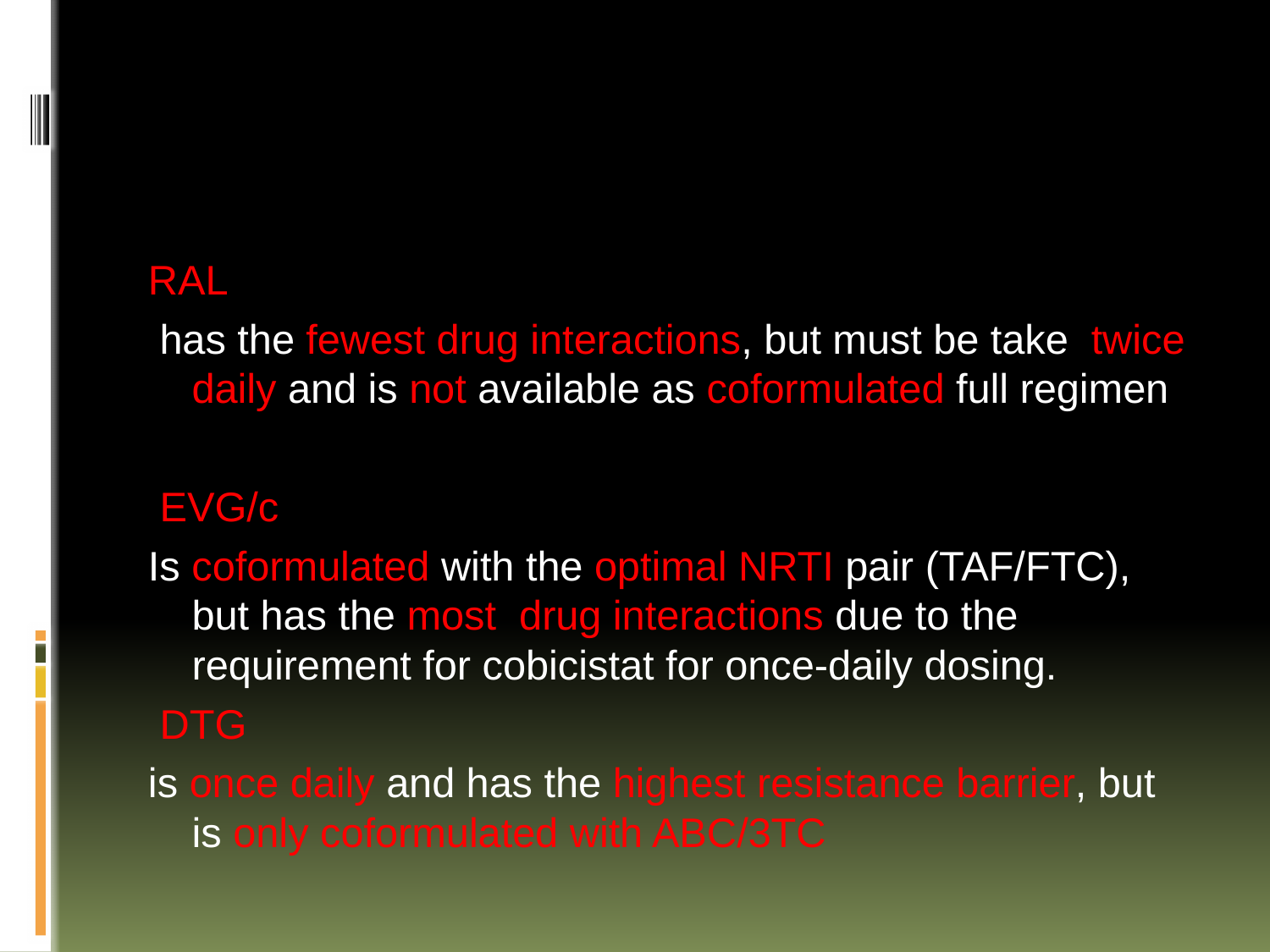

#
RAL
 has the fewest drug interactions, but must be take  twice daily and is not available as coformulated full regimen

 EVG/c
Is coformulated with the optimal NRTI pair (TAF/FTC), but has the most  drug interactions due to the requirement for cobicistat for once-daily dosing.
 DTG
is once daily and has the highest resistance barrier, but is only coformulated with ABC/3TC